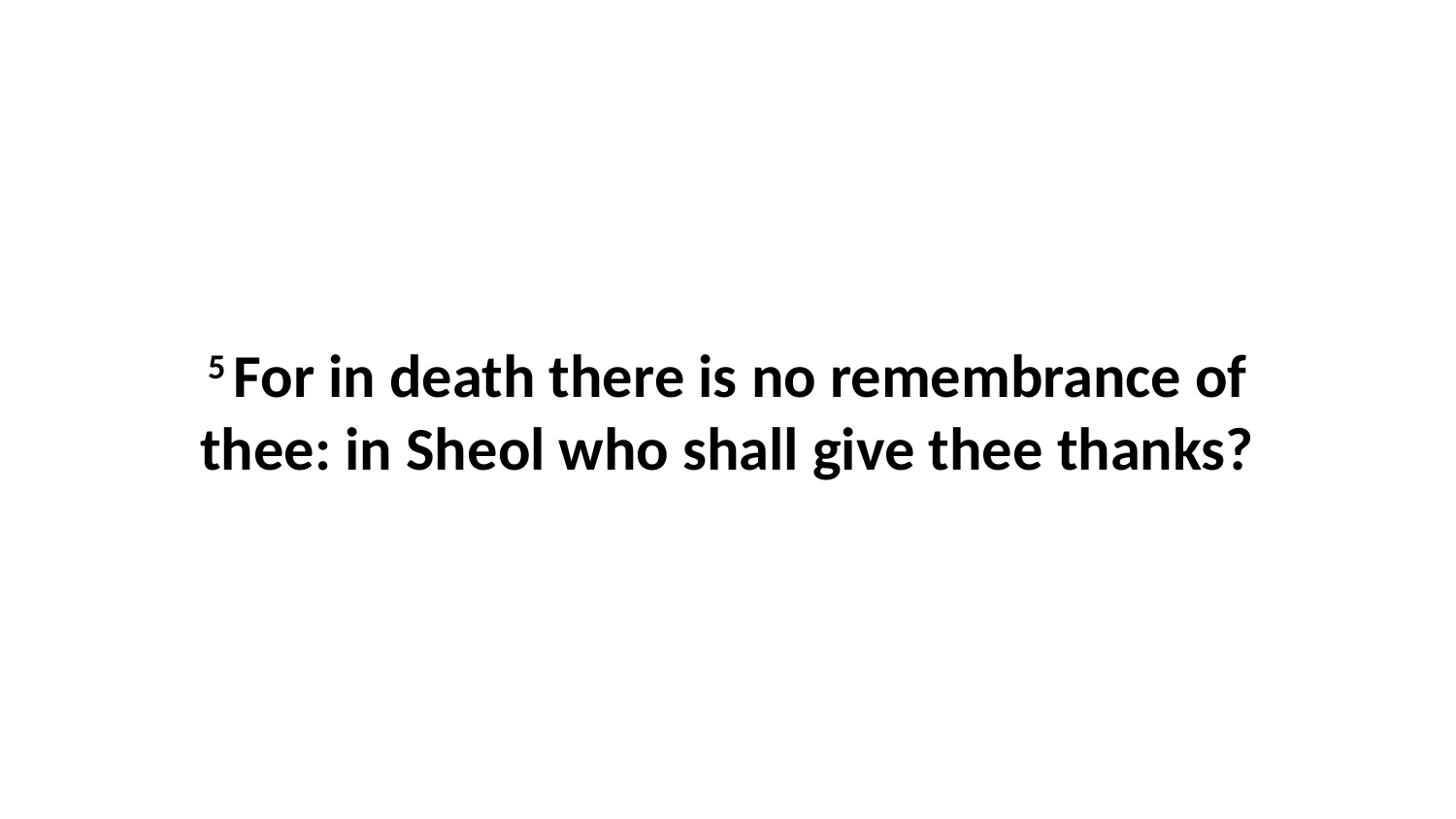

5 For in death there is no remembrance of thee: in Sheol who shall give thee thanks?